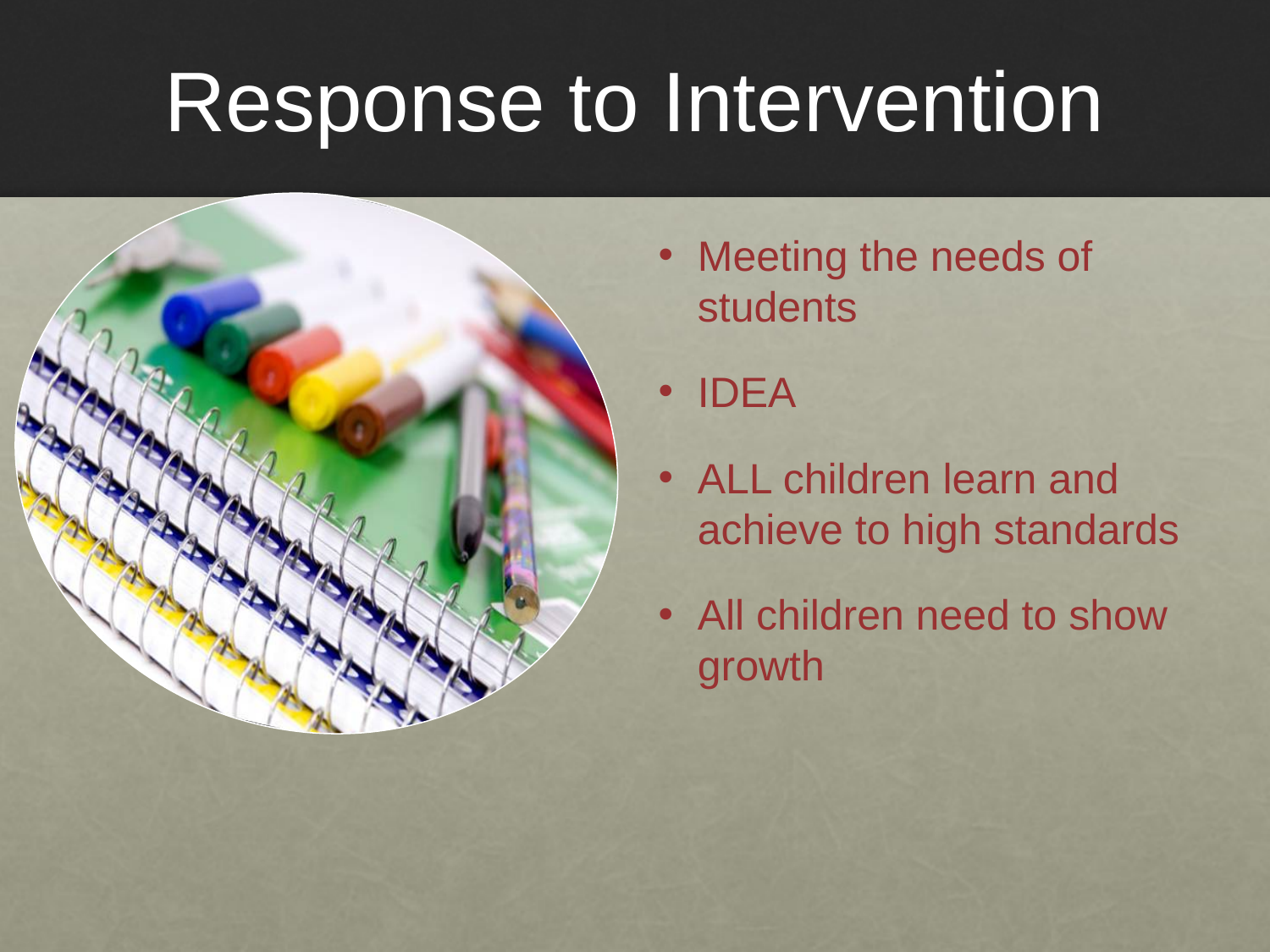

# Response to Intervention

Meeting the needs of students
IDEA
ALL children learn and achieve to high standards
All children need to show growth